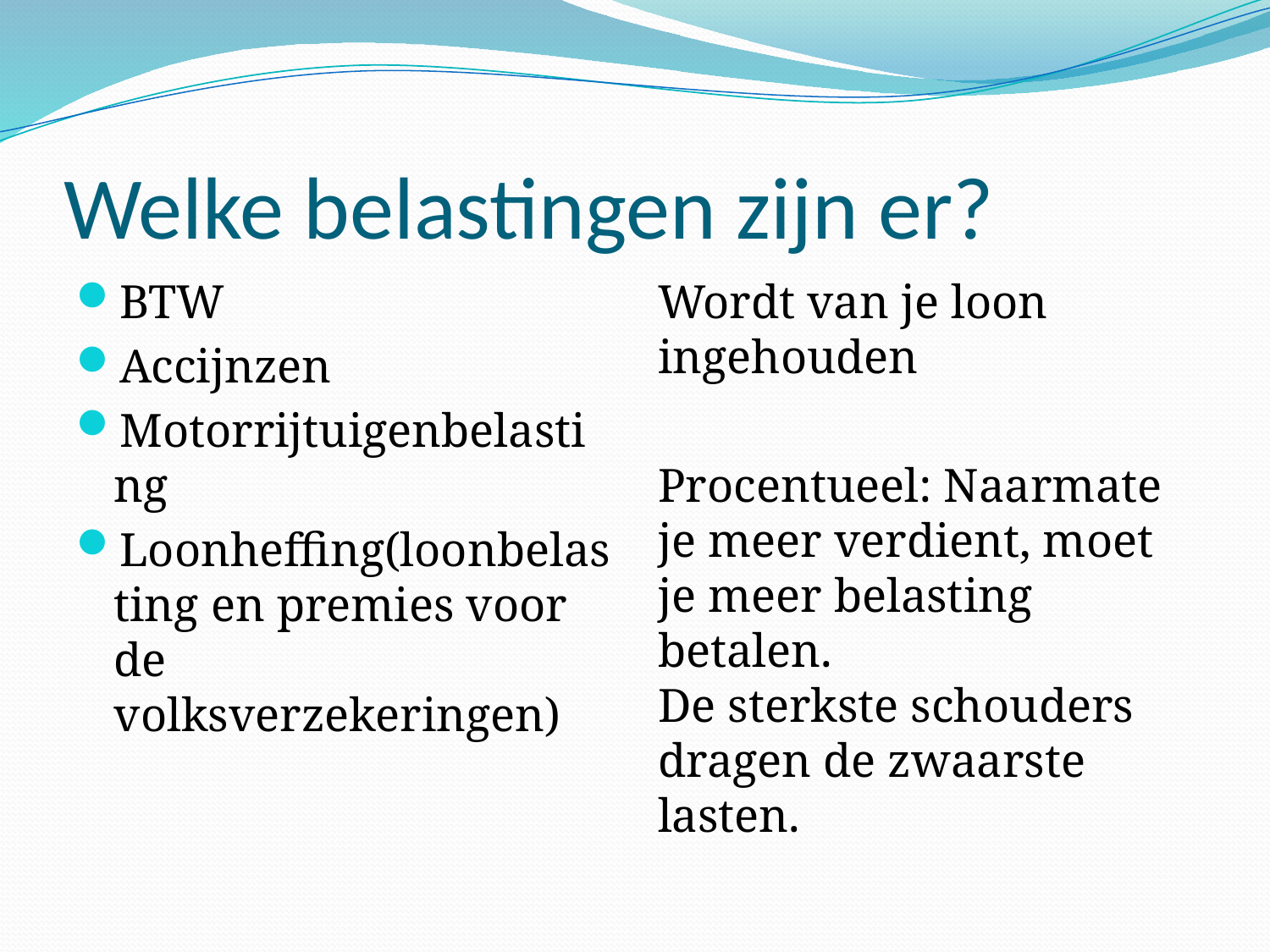

# Welke belastingen zijn er?
BTW
Accijnzen
Motorrijtuigenbelasting
Loonheffing(loonbelasting en premies voor de volksverzekeringen)
Wordt van je loon ingehouden

Procentueel: Naarmate je meer verdient, moet je meer belasting betalen.
De sterkste schouders dragen de zwaarste lasten.